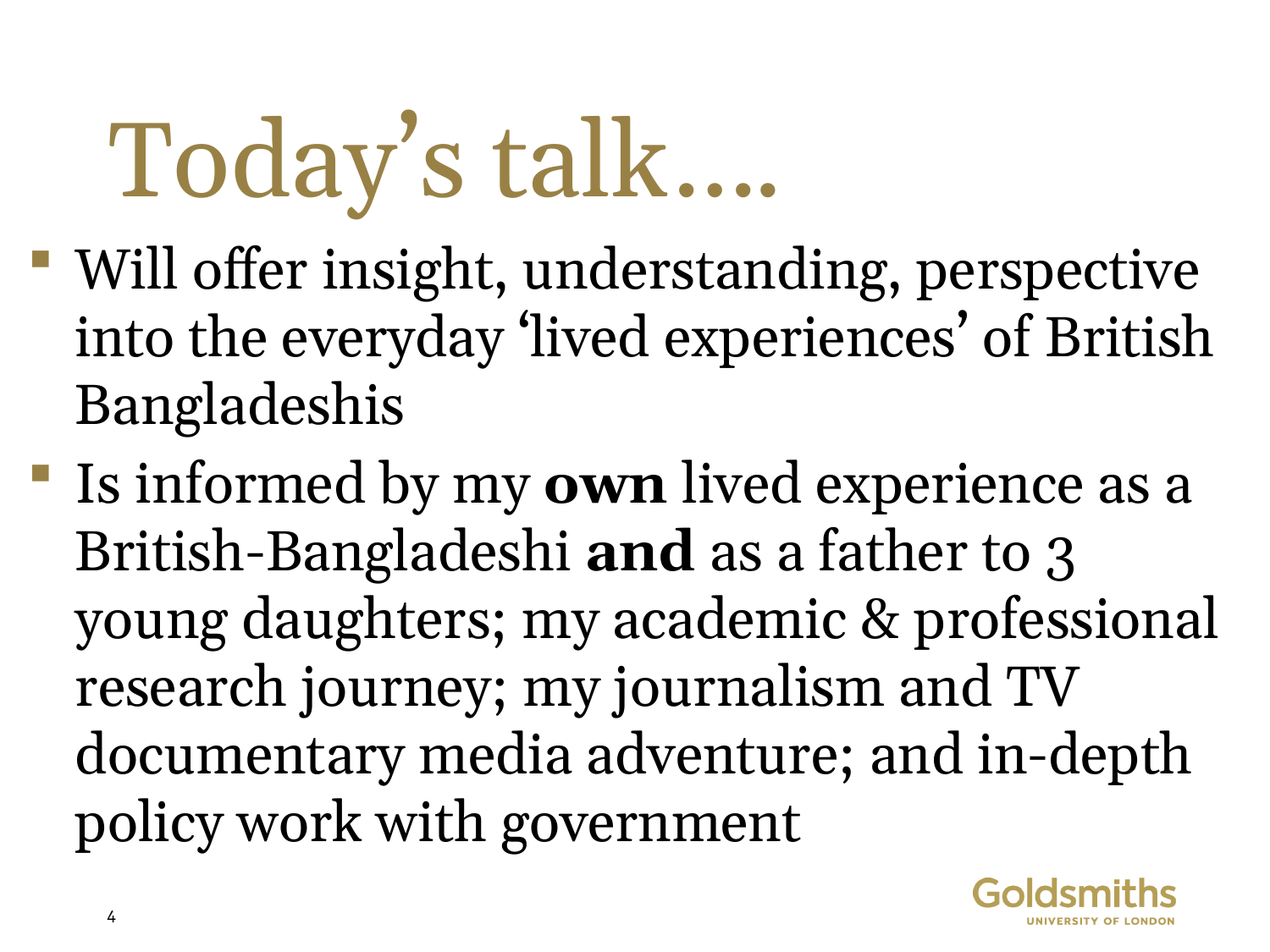

# Today’s talk….
Will offer insight, understanding, perspective into the everyday ‘lived experiences’ of British Bangladeshis
Is informed by my own lived experience as a British-Bangladeshi and as a father to 3 young daughters; my academic & professional research journey; my journalism and TV documentary media adventure; and in-depth policy work with government

4